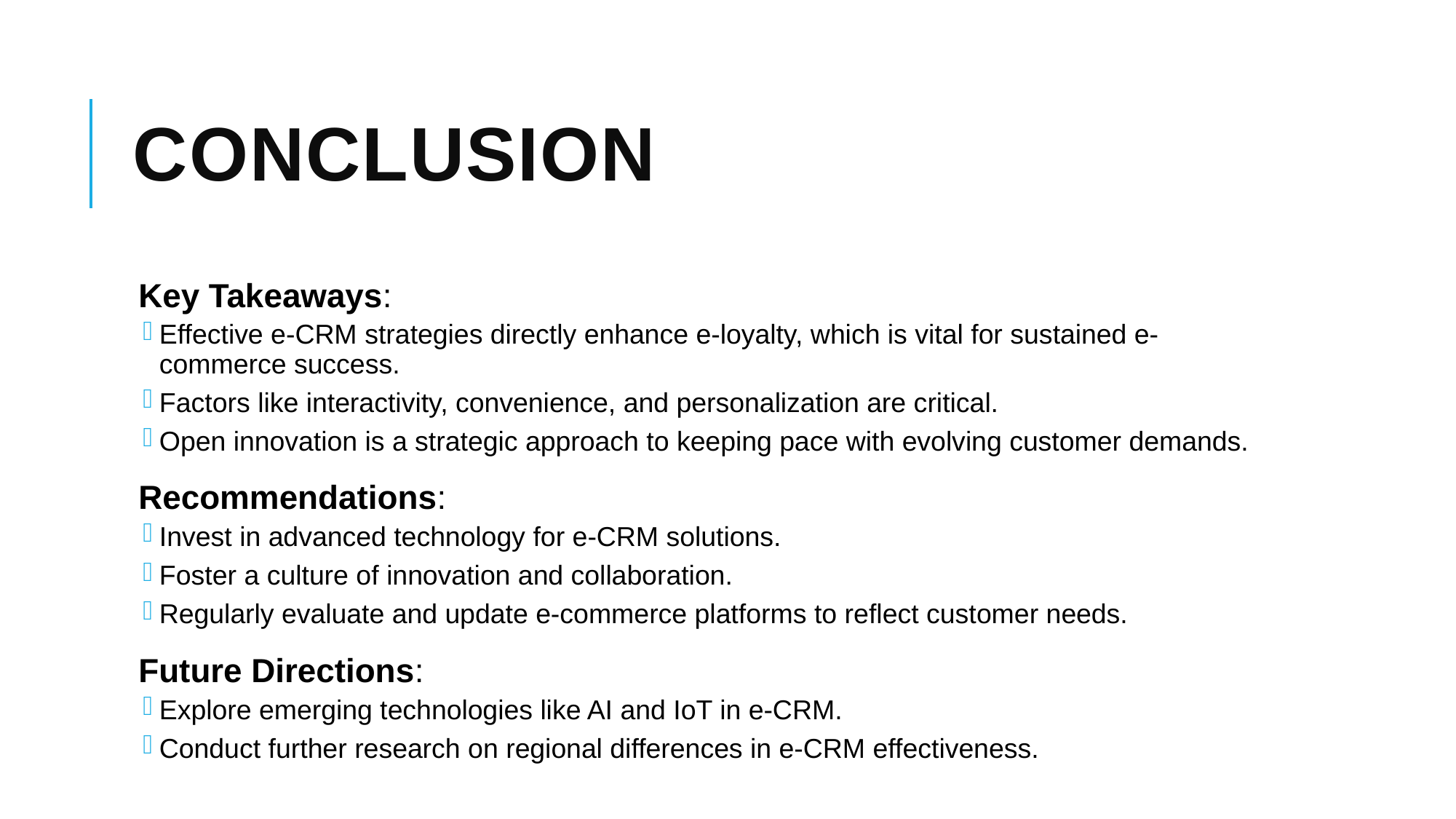

# Conclusion
Key Takeaways:
Effective e-CRM strategies directly enhance e-loyalty, which is vital for sustained e-commerce success.
Factors like interactivity, convenience, and personalization are critical.
Open innovation is a strategic approach to keeping pace with evolving customer demands.
Recommendations:
Invest in advanced technology for e-CRM solutions.
Foster a culture of innovation and collaboration.
Regularly evaluate and update e-commerce platforms to reflect customer needs.
Future Directions:
Explore emerging technologies like AI and IoT in e-CRM.
Conduct further research on regional differences in e-CRM effectiveness.